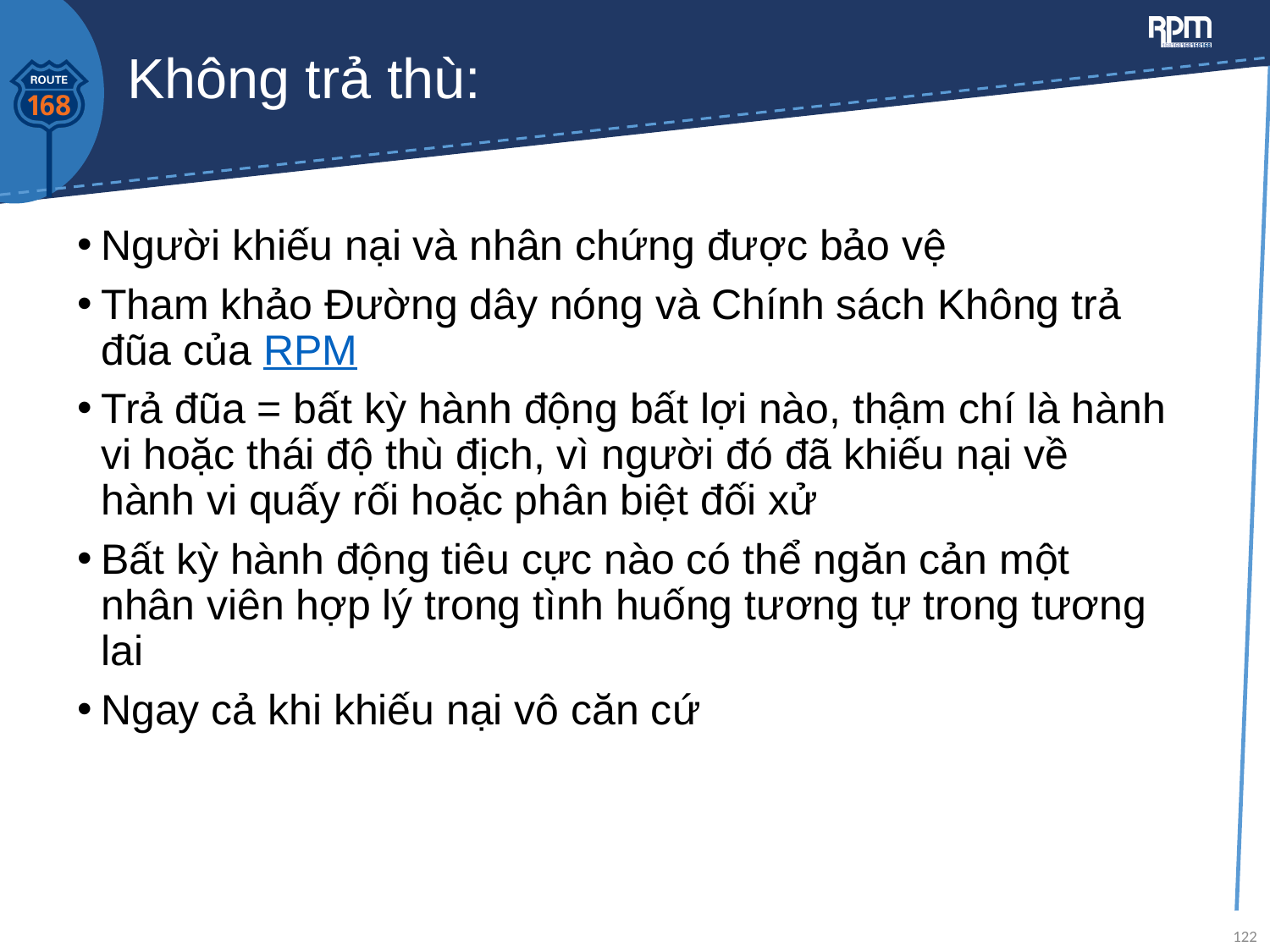

# Không trả thù:
Người khiếu nại và nhân chứng được bảo vệ
Tham khảo Đường dây nóng và Chính sách Không trả đũa của RPM
Trả đũa = bất kỳ hành động bất lợi nào, thậm chí là hành vi hoặc thái độ thù địch, vì người đó đã khiếu nại về hành vi quấy rối hoặc phân biệt đối xử
Bất kỳ hành động tiêu cực nào có thể ngăn cản một nhân viên hợp lý trong tình huống tương tự trong tương lai
Ngay cả khi khiếu nại vô căn cứ
122